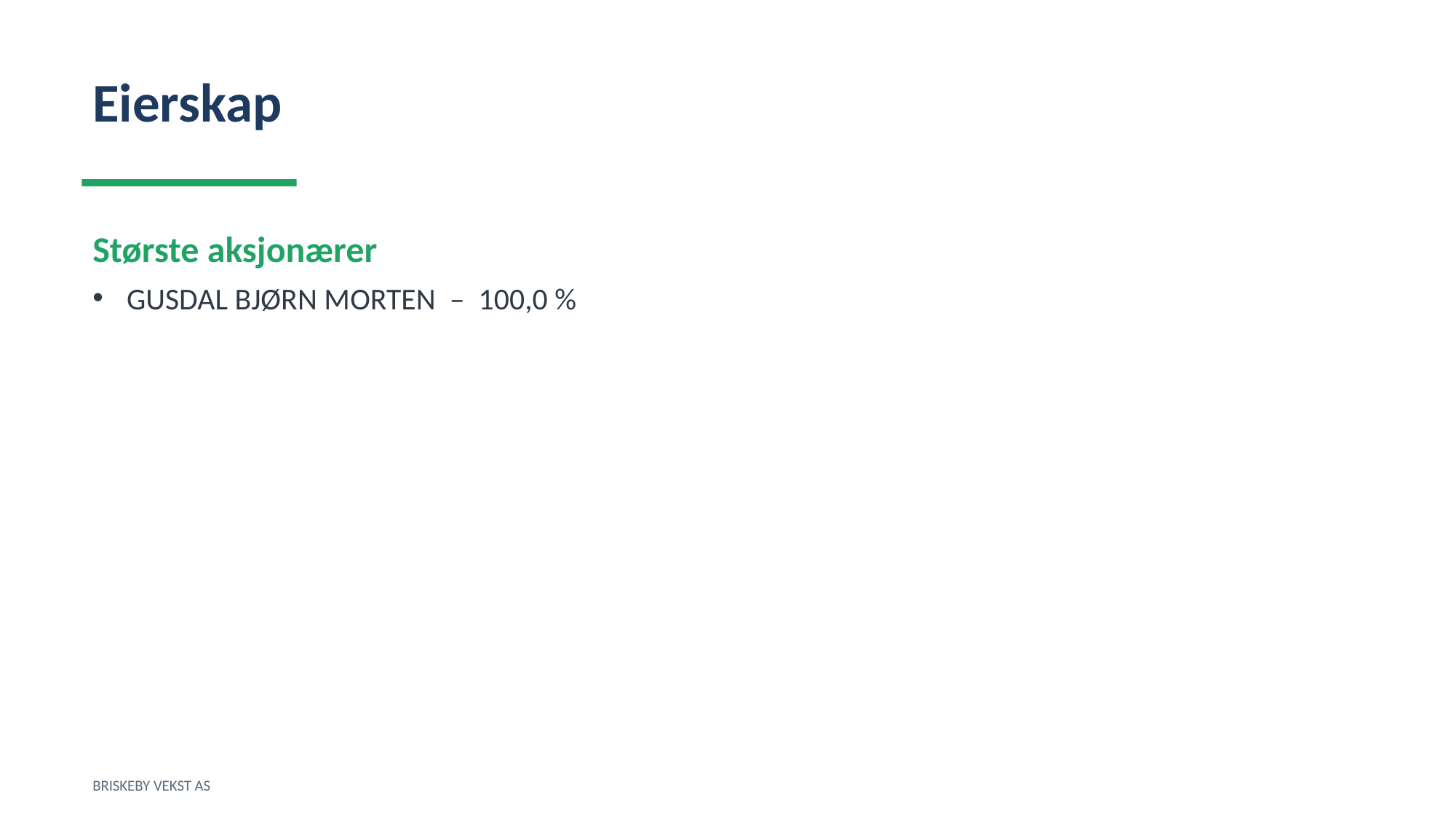

Eierskap

Største aksjonærer
GUSDAL BJØRN MORTEN  –  100,0 %
BRISKEBY VEKST AS